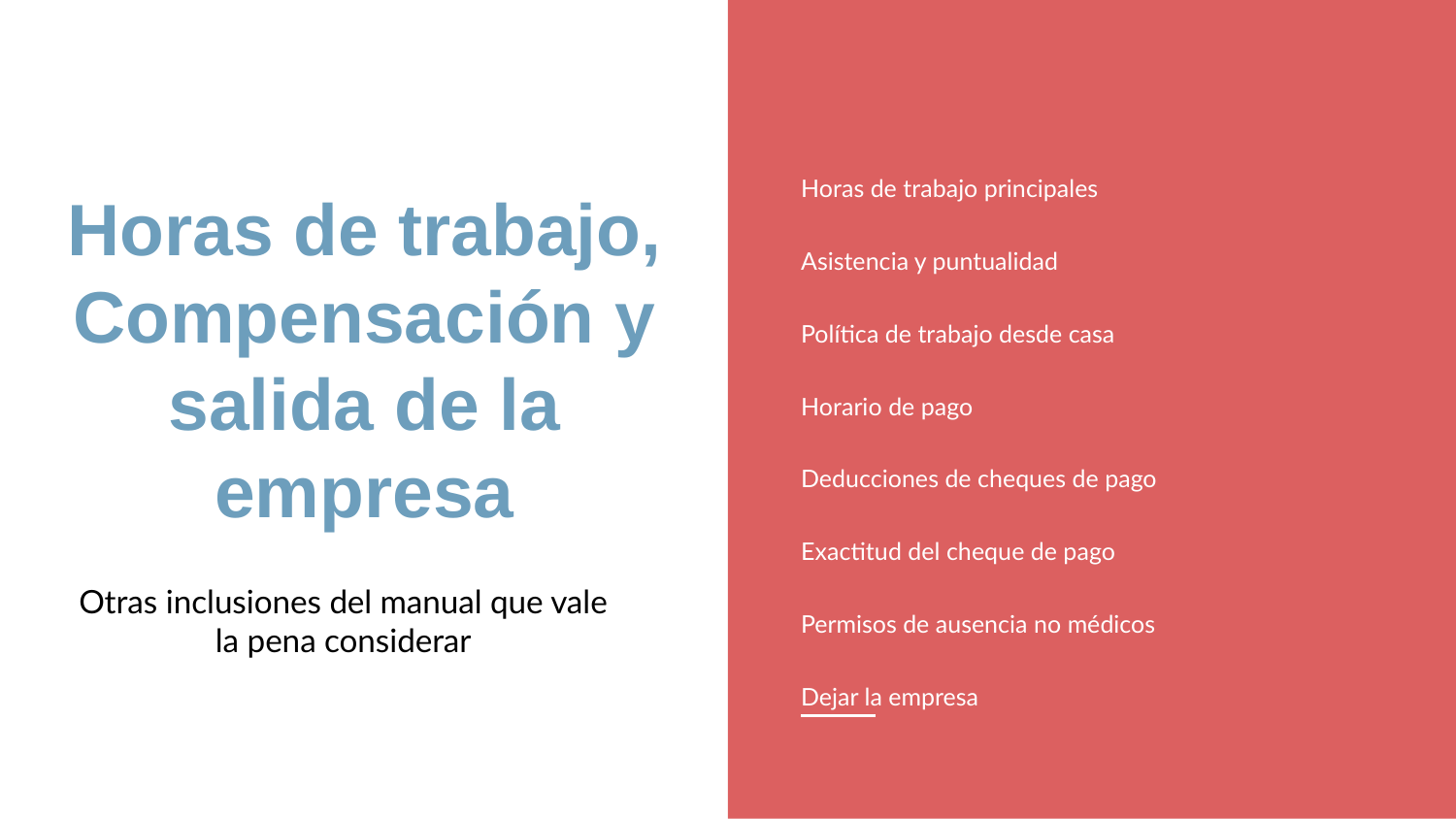

Horas de trabajo principales
Asistencia y puntualidad
Política de trabajo desde casa
Horario de pago
Deducciones de cheques de pago
Exactitud del cheque de pago
Permisos de ausencia no médicos
Dejar la empresa
# Horas de trabajo, Compensación y salida de la empresa
Otras inclusiones del manual que vale la pena considerar